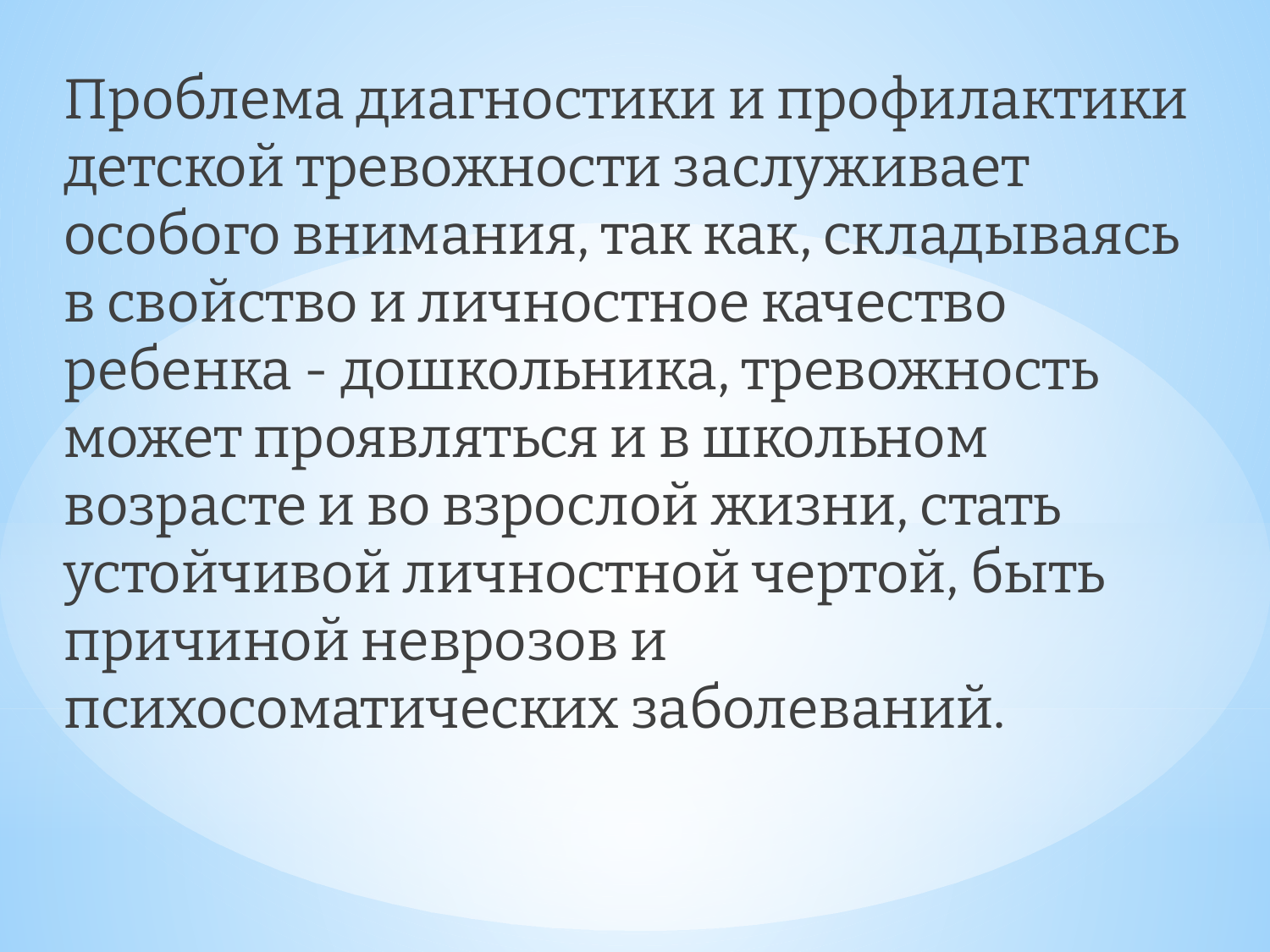

Проблема диагностики и профилактики детской тревожности заслуживает особого внимания, так как, складываясь в свойство и личностное качество ребенка - дошкольника, тревожность может проявляться и в школьном возрасте и во взрослой жизни, стать устойчивой личностной чертой, быть причиной неврозов и психосоматических заболеваний.

#